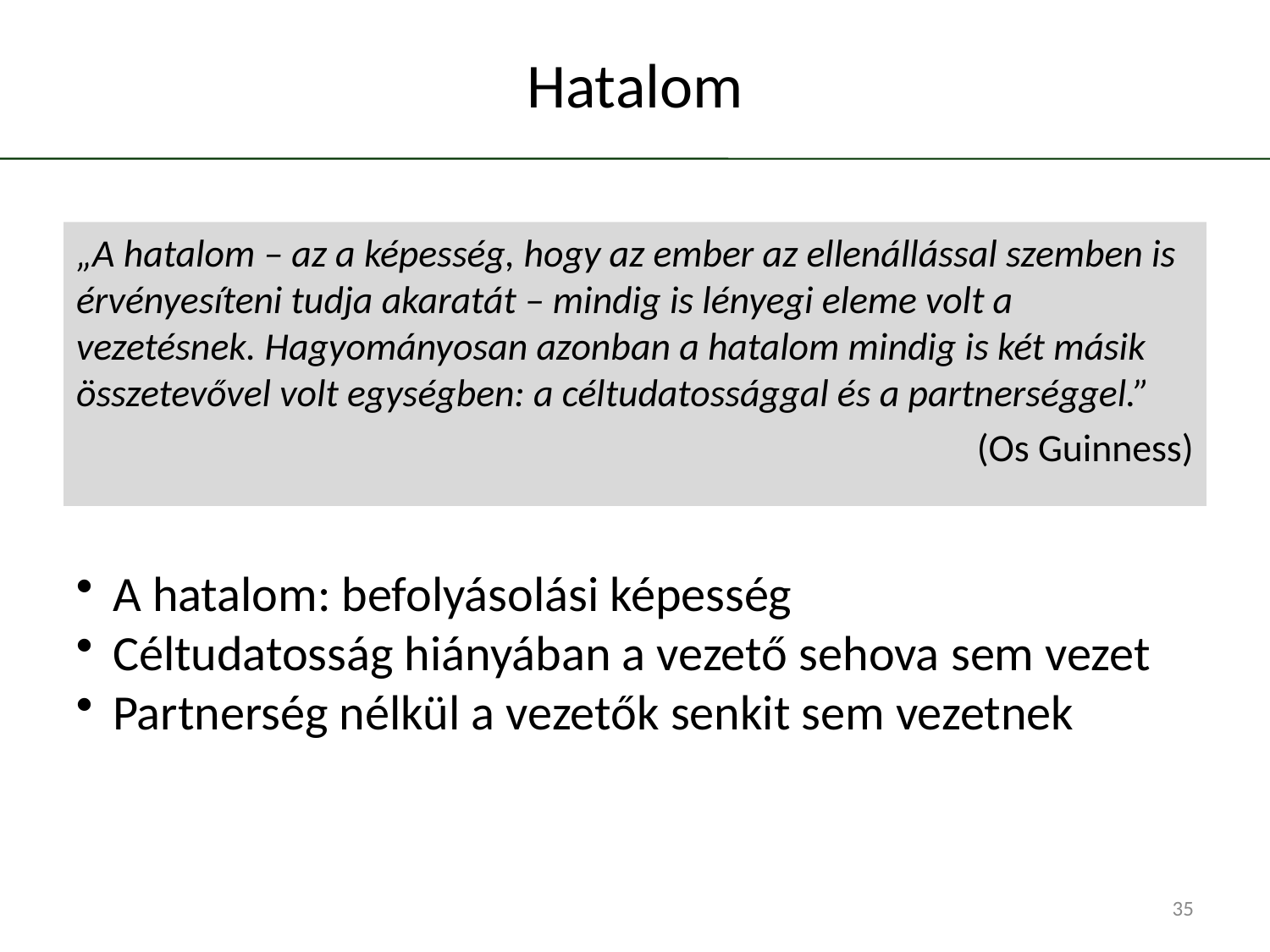

# Hatalom
„A hatalom – az a képesség, hogy az ember az ellenállással szemben is érvényesíteni tudja akaratát – mindig is lényegi eleme volt a vezetésnek. Hagyományosan azonban a hatalom mindig is két másik összetevővel volt egységben: a céltudatossággal és a partnerséggel.”
(Os Guinness)

A hatalom: befolyásolási képesség
Céltudatosság hiányában a vezető sehova sem vezet
Partnerség nélkül a vezetők senkit sem vezetnek

35